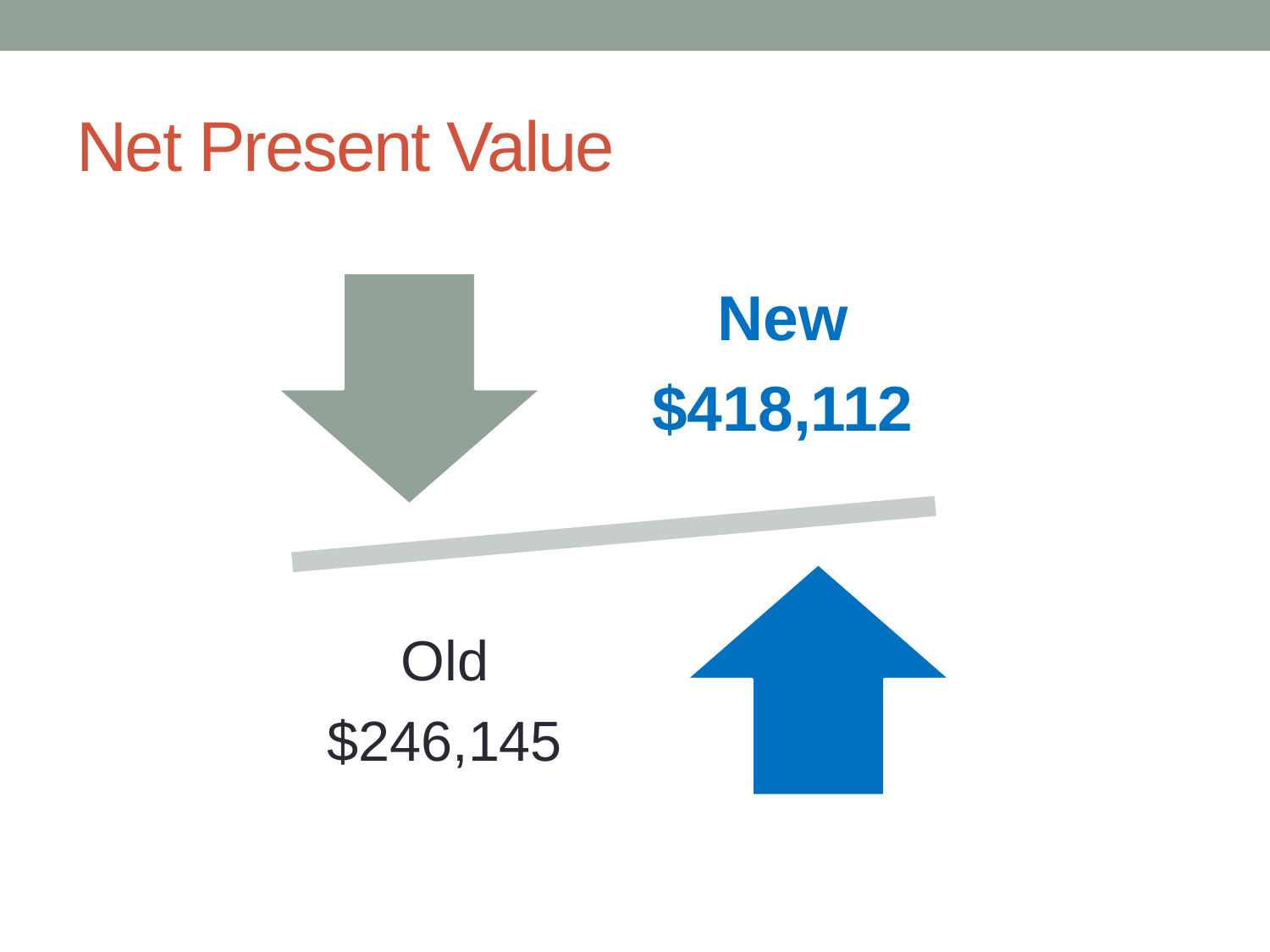

# Net Present Value
New
$418,112
Old
$246,145